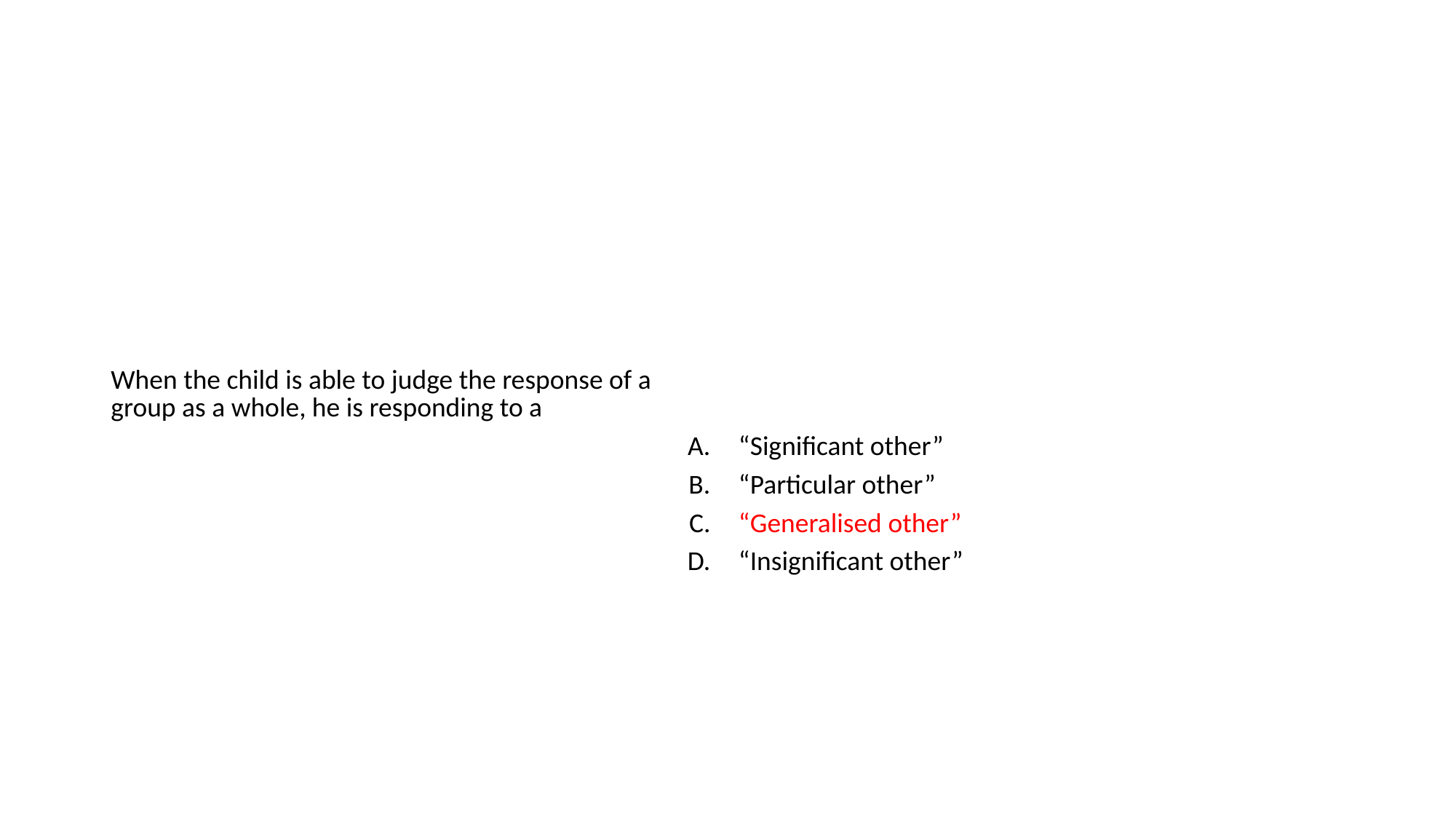

#
| When the child is able to judge the response of a group as a whole, he is responding to a |  |
| --- | --- |
| A. | “Significant other” |
| B. | “Particular other” |
| C. | “Generalised other” |
| D. | “Insignificant other” |